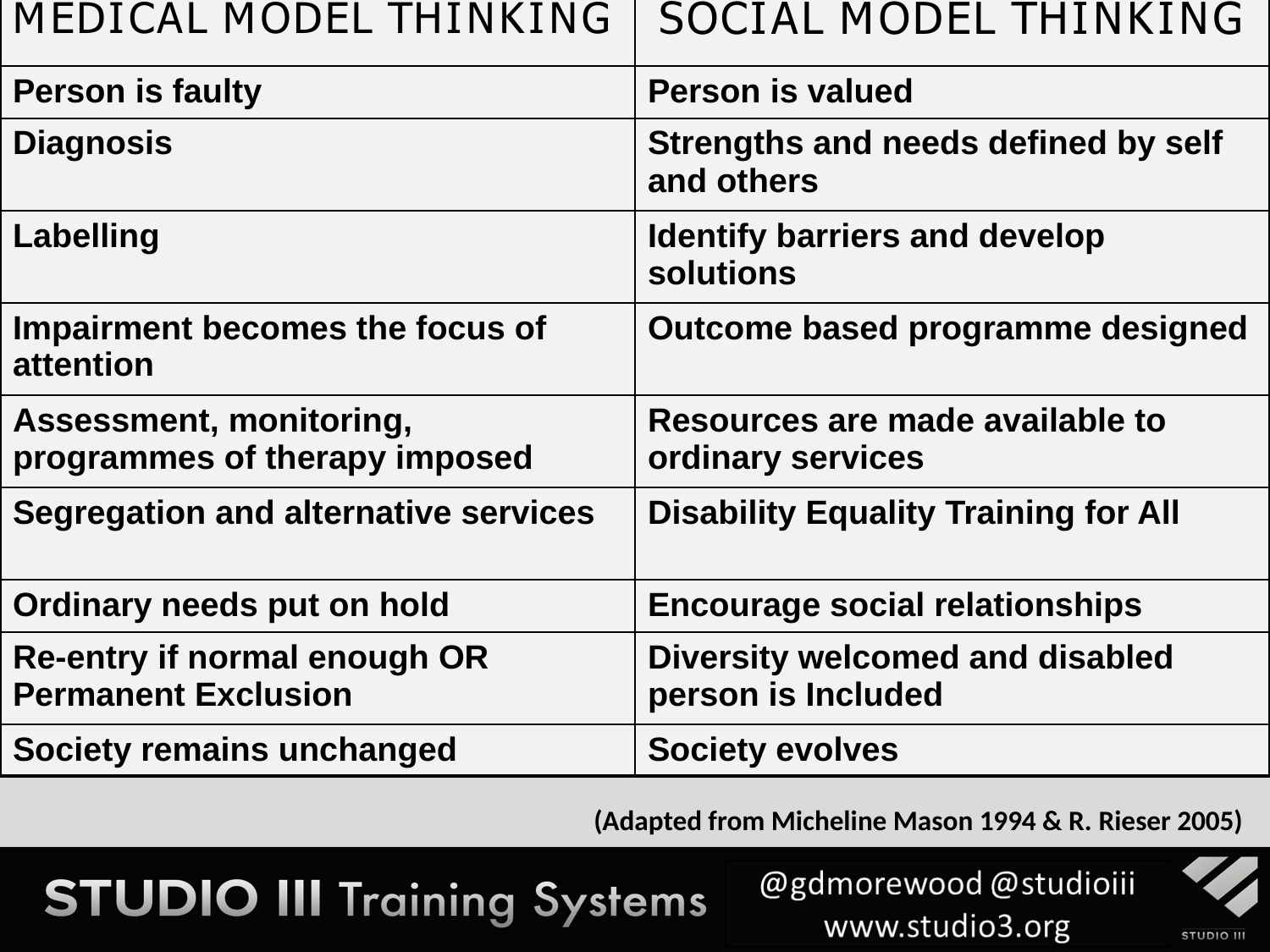

| MEDICAL MODEL THINKING | SOCIAL MODEL THINKING |
| --- | --- |
| Person is faulty | Person is valued |
| Diagnosis | Strengths and needs defined by self and others |
| Labelling | Identify barriers and develop solutions |
| Impairment becomes the focus of attention | Outcome based programme designed |
| Assessment, monitoring, programmes of therapy imposed | Resources are made available to ordinary services |
| Segregation and alternative services | Disability Equality Training for All |
| Ordinary needs put on hold | Encourage social relationships |
| Re-entry if normal enough OR Permanent Exclusion | Diversity welcomed and disabled person is Included |
| Society remains unchanged | Society evolves |
(Adapted from Micheline Mason 1994 & R. Rieser 2005)